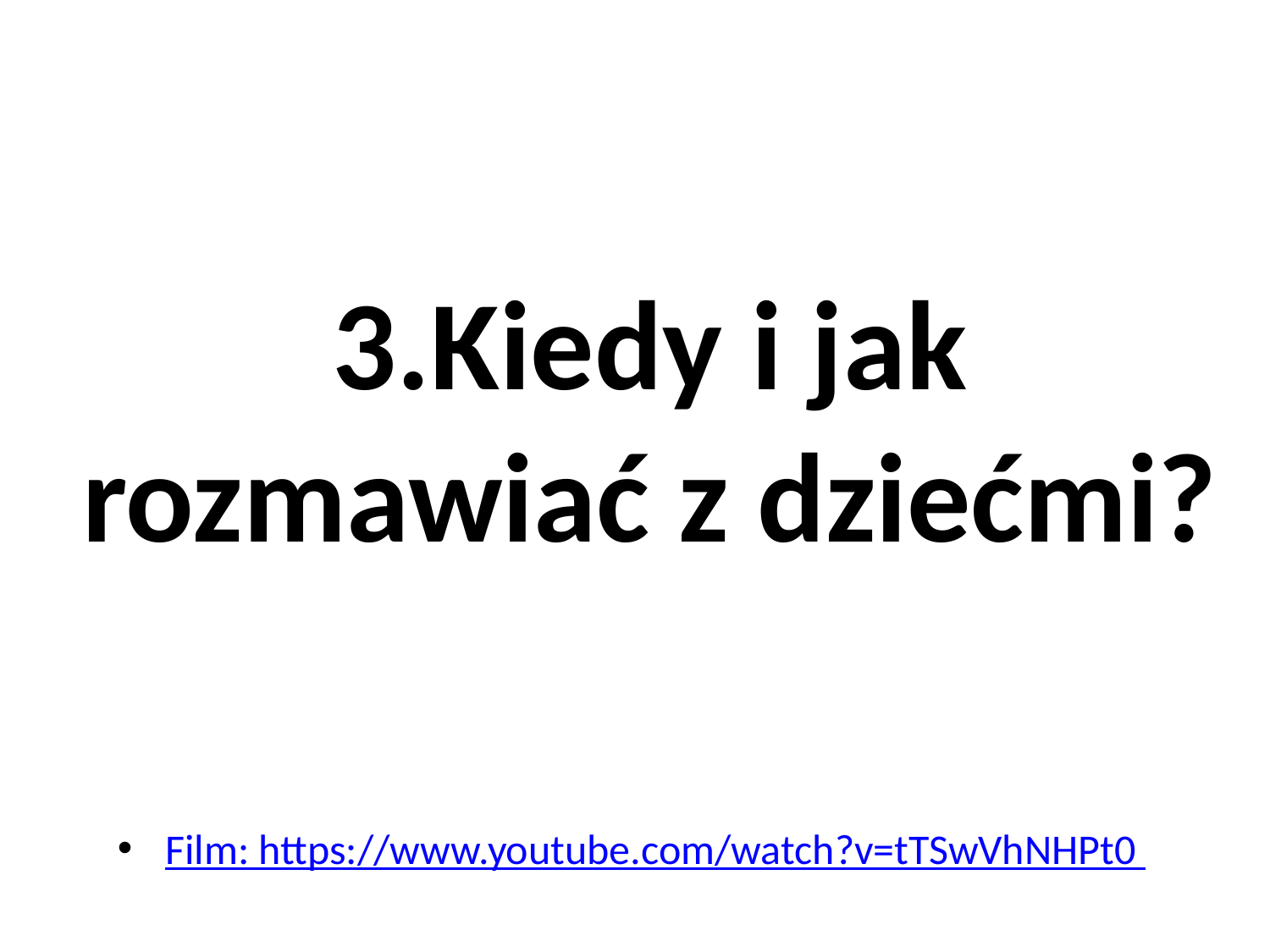

# 3.Kiedy i jak rozmawiać z dziećmi?
Film: https://www.youtube.com/watch?v=tTSwVhNHPt0